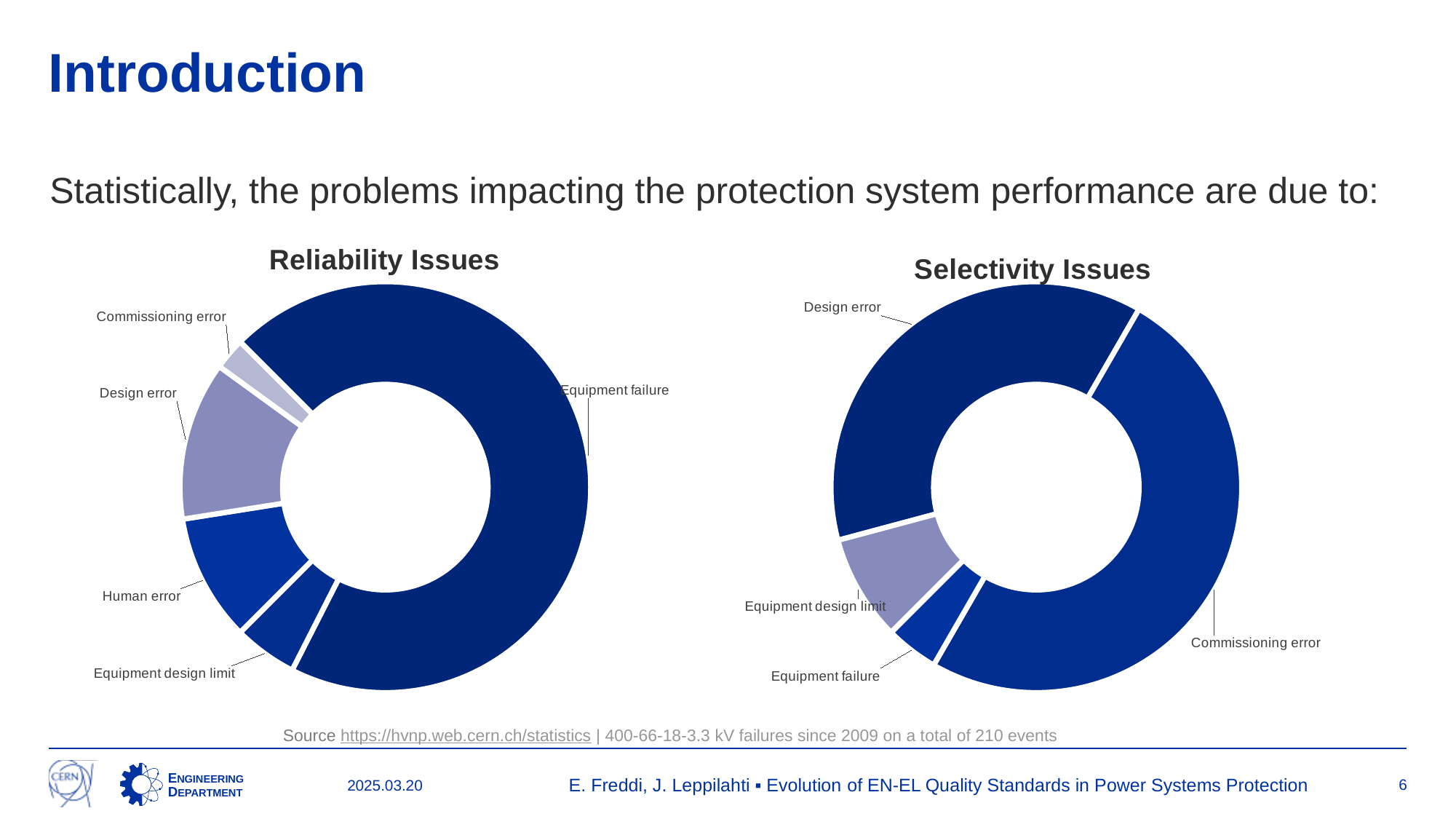

# Introduction
Statistically, the problems impacting the protection system performance are due to:

### Chart: Reliability Issues

| Category | Reliability |
|---|---|
| Equipment failure | 28.0 |
| Equipment design limit | 2.0 |
| Human error | 4.0 |
| Design error | 5.0 |
| Commissioning error | 1.0 |

### Chart: Selectivity Issues

| Category | Reliability |
|---|---|
| Design error | 9.0 |
| Commissioning error | 12.0 |
| Equipment failure | 1.0 |
| Equipment design limit | 2.0 |
Source https://hvnp.web.cern.ch/statistics | 400-66-18-3.3 kV failures since 2009 on a total of 210 events

E. Freddi, J. Leppilahti ▪ Evolution of EN-EL Quality Standards in Power Systems Protection
6
2025.03.20